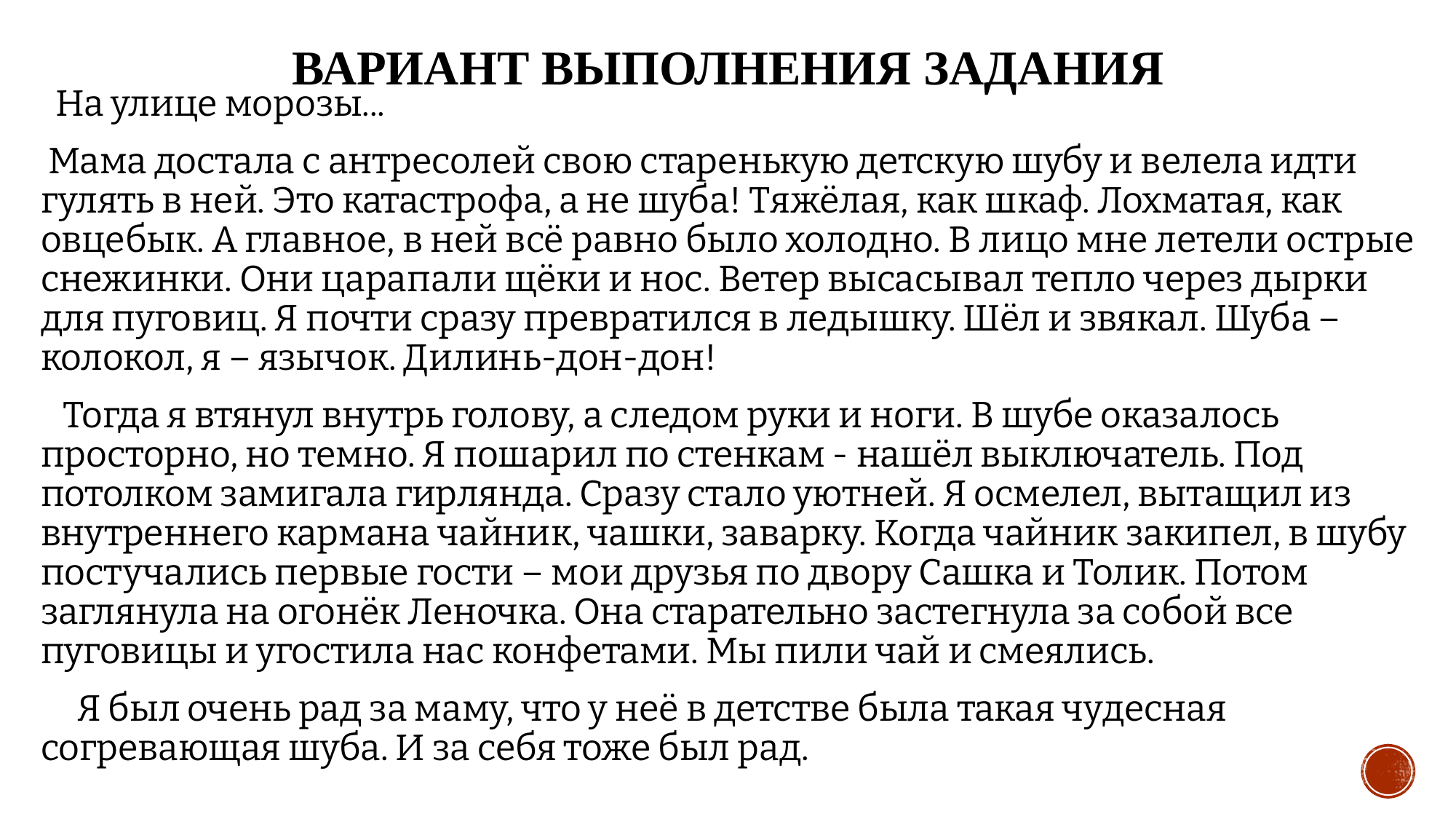

# Вариант выполнения задания
  На улице морозы...
 Мама достала с антресолей свою старенькую детскую шубу и велела идти гулять в ней. Это катастрофа, а не шуба! Тяжёлая, как шкаф. Лохматая, как овцебык. А главное, в ней всё равно было холодно. В лицо мне летели острые снежинки. Они царапали щёки и нос. Ветер высасывал тепло через дырки для пуговиц. Я почти сразу превратился в ледышку. Шёл и звякал. Шуба – колокол, я – язычок. Дилинь-дон-дон!
   Тогда я втянул внутрь голову, а следом руки и ноги. В шубе оказалось просторно, но темно. Я пошарил по стенкам - нашёл выключатель. Под потолком замигала гирлянда. Сразу стало уютней. Я осмелел, вытащил из внутреннего кармана чайник, чашки, заварку. Когда чайник закипел, в шубу постучались первые гости – мои друзья по двору Сашка и Толик. Потом заглянула на огонёк Леночка. Она старательно застегнула за собой все пуговицы и угостила нас конфетами. Мы пили чай и смеялись.
     Я был очень рад за маму, что у неё в детстве была такая чудесная согревающая шуба. И за себя тоже был рад.